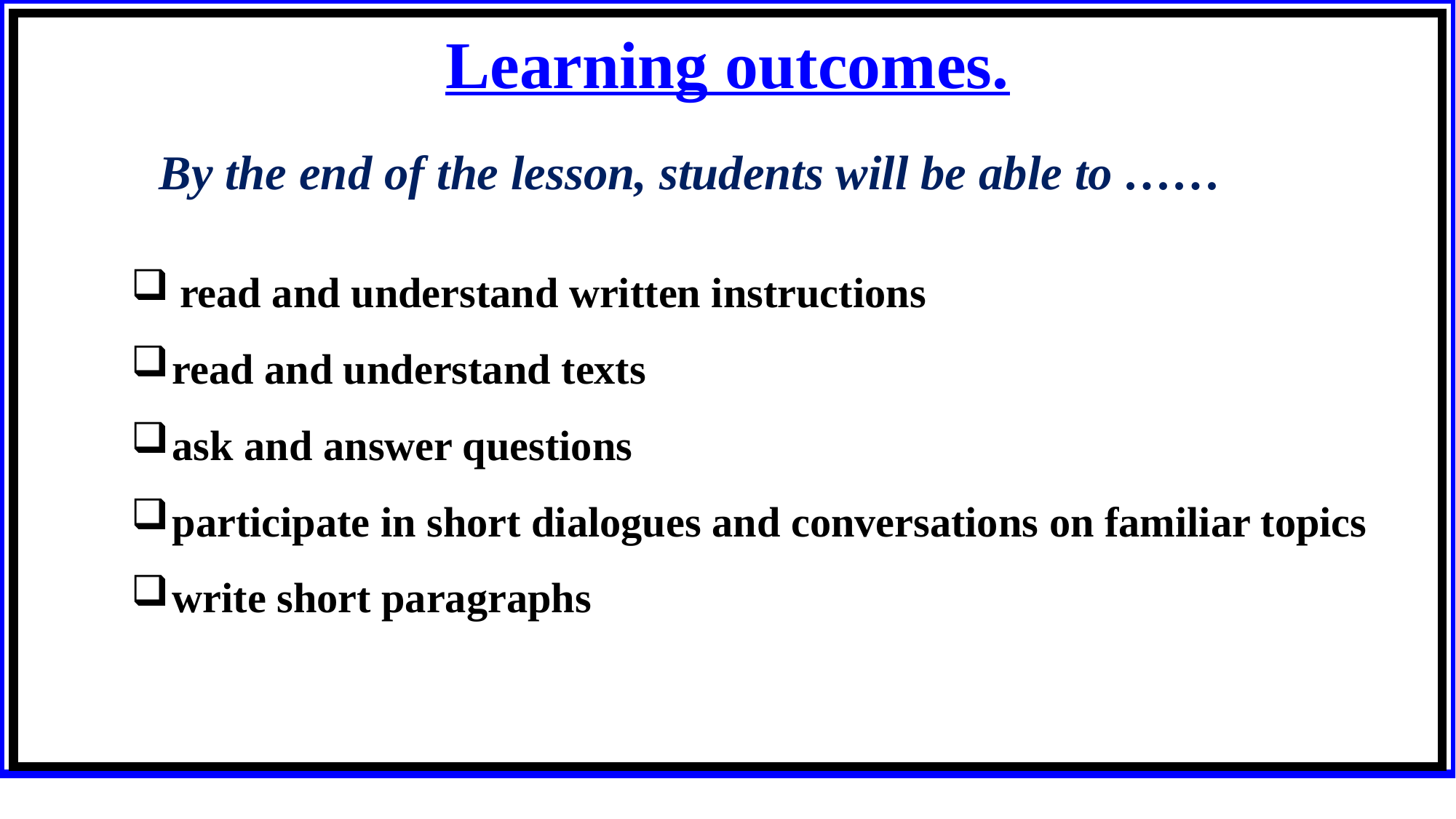

Learning outcomes.
By the end of the lesson, students will be able to ……
 read and understand written instructions
read and understand texts
ask and answer questions
participate in short dialogues and conversations on familiar topics
write short paragraphs